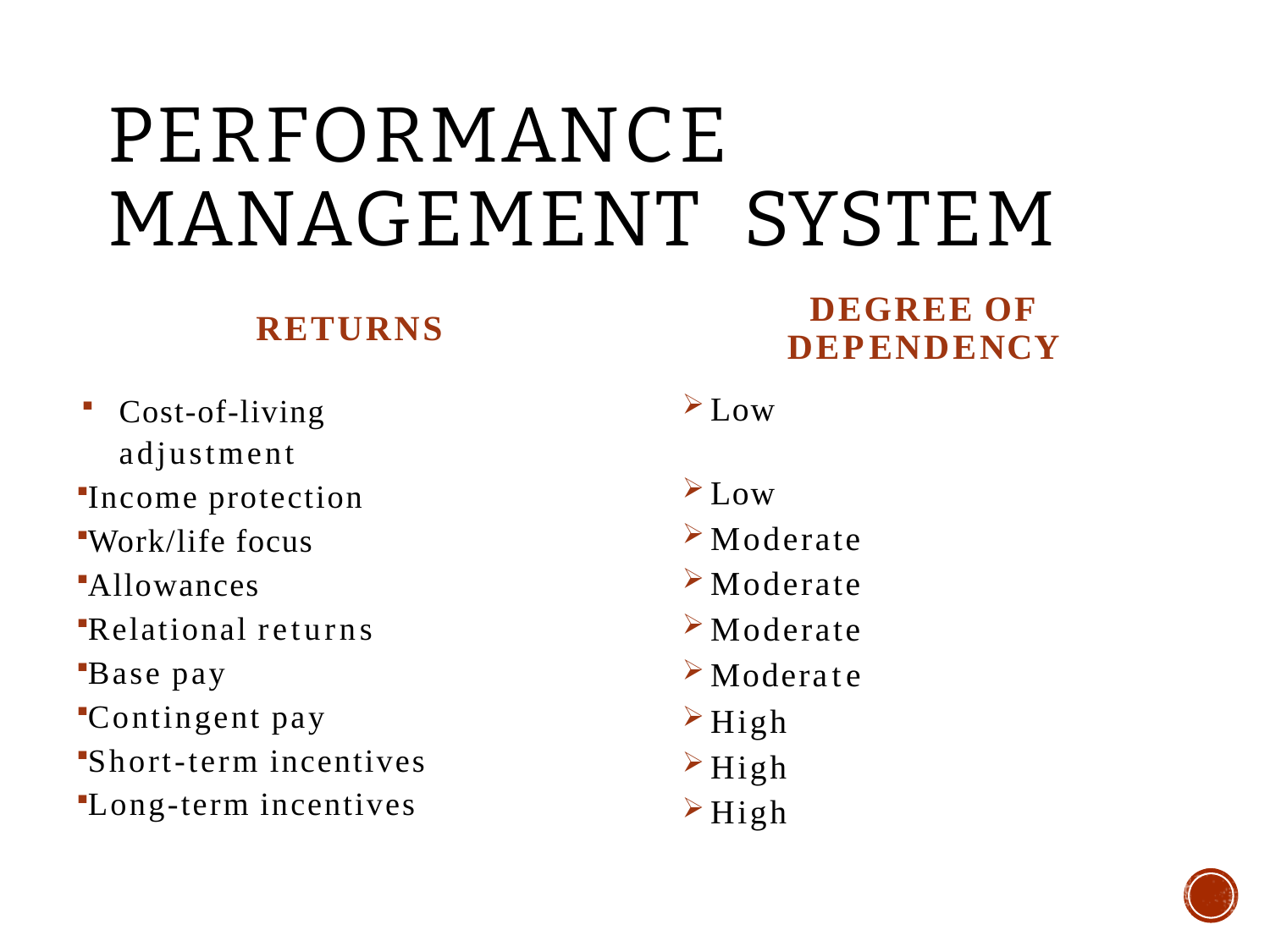

# PERFORMANCE MANAGEMENT  SYSTEM
RETURNS
DEGREE OF DEPENDENCY
Cost-of-living adjustment
Income protection
Work/life focus
Allowances
Relational returns
Base pay
Contingent pay
Short-term incentives
Long-term incentives

Low

Low
Moderate
Moderate
Moderate
Moderate
High
High
High